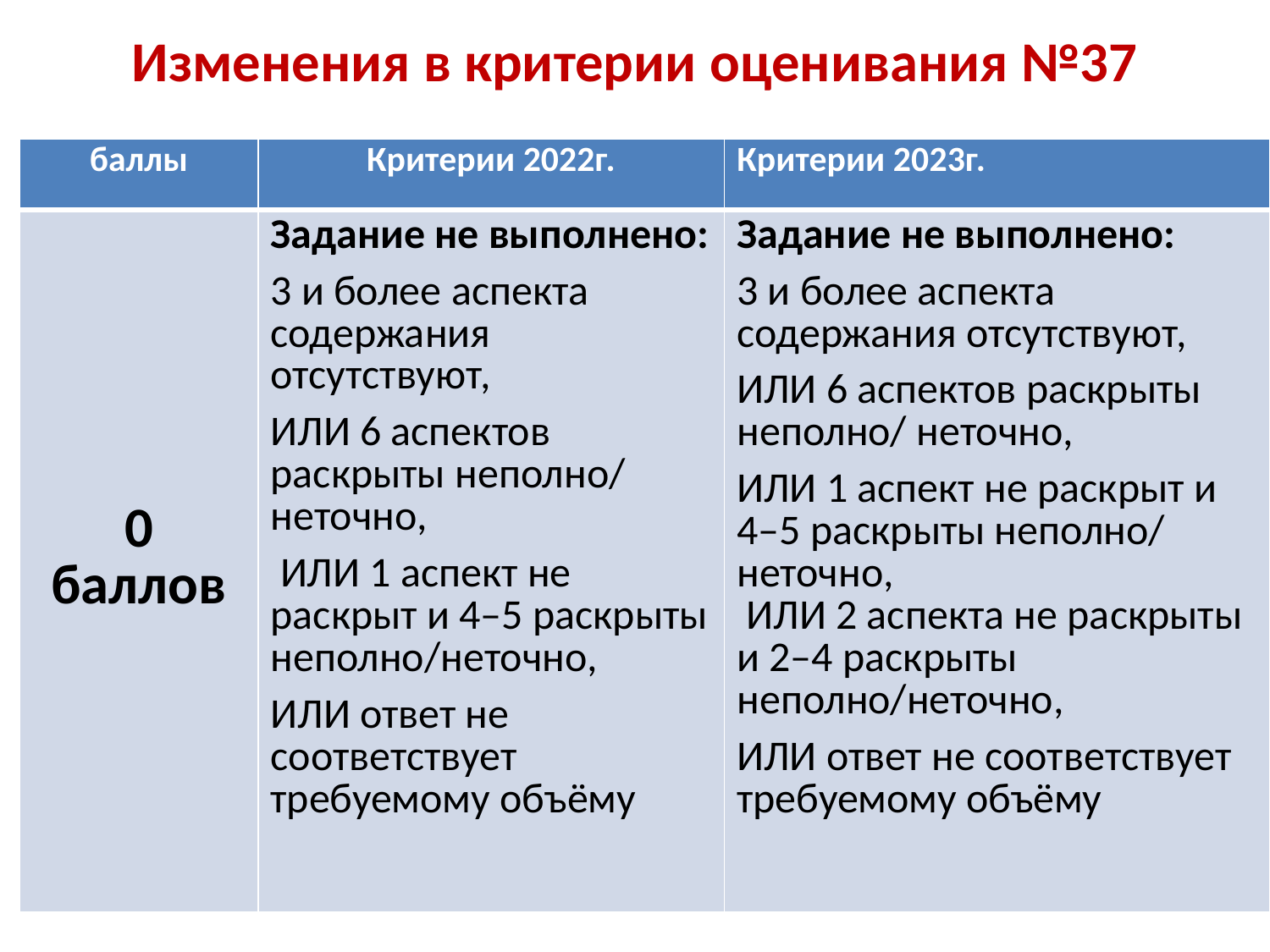

# Изменения в критерии оценивания №37
| баллы | Критерии 2022г. | Критерии 2023г. |
| --- | --- | --- |
| 0 баллов | Задание не выполнено: 3 и более аспекта содержания отсутствуют, ИЛИ 6 аспектов раскрыты неполно/ неточно, ИЛИ 1 аспект не раскрыт и 4–5 раскрыты неполно/неточно, ИЛИ ответ не соответствует требуемому объёму | Задание не выполнено: 3 и более аспекта содержания отсутствуют, ИЛИ 6 аспектов раскрыты неполно/ неточно, ИЛИ 1 аспект не раскрыт и 4–5 раскрыты неполно/ неточно, ИЛИ 2 аспекта не раскрыты и 2–4 раскрыты неполно/неточно, ИЛИ ответ не соответствует требуемому объёму |